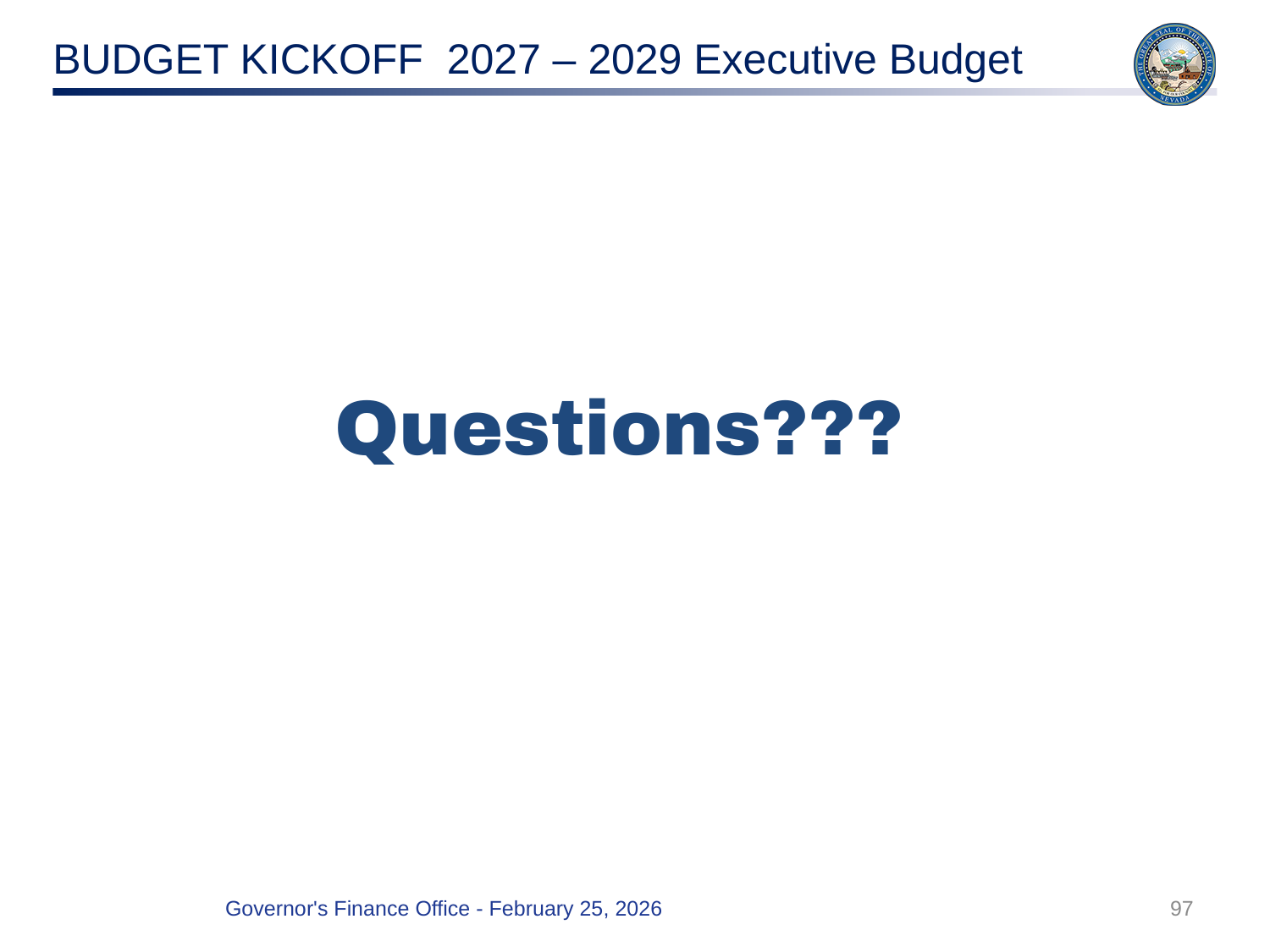

# Questions???
97
Governor's Finance Office - February 25, 2026